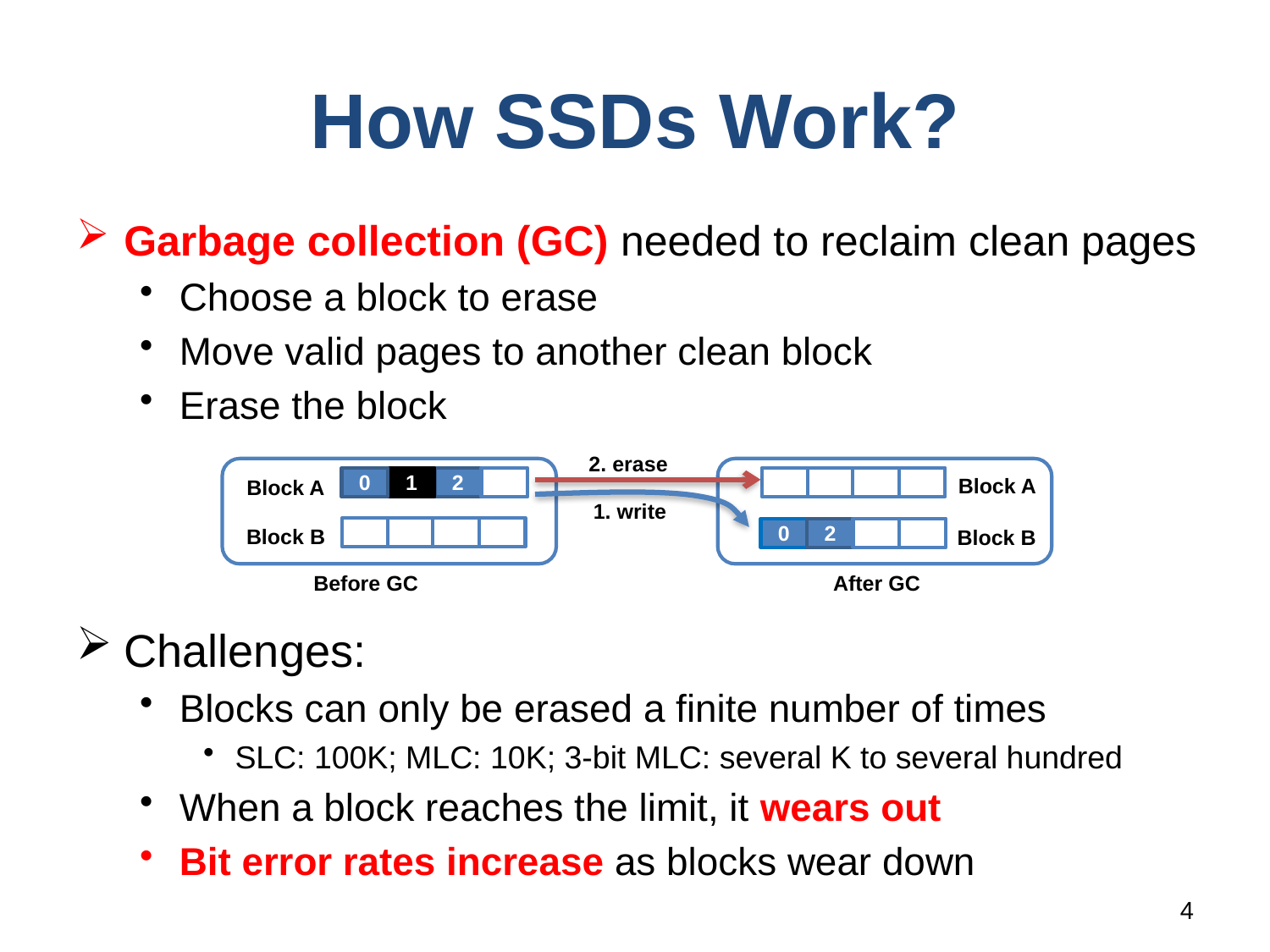

# How SSDs Work?
Garbage collection (GC) needed to reclaim clean pages
Choose a block to erase
Move valid pages to another clean block
Erase the block

Challenges:
Blocks can only be erased a finite number of times
SLC: 100K; MLC: 10K; 3-bit MLC: several K to several hundred
When a block reaches the limit, it wears out
Bit error rates increase as blocks wear down

2. erase

Block A
Block A

0
1
2

1. write

Block B

Block B
0
2

Before GC
After GC
4